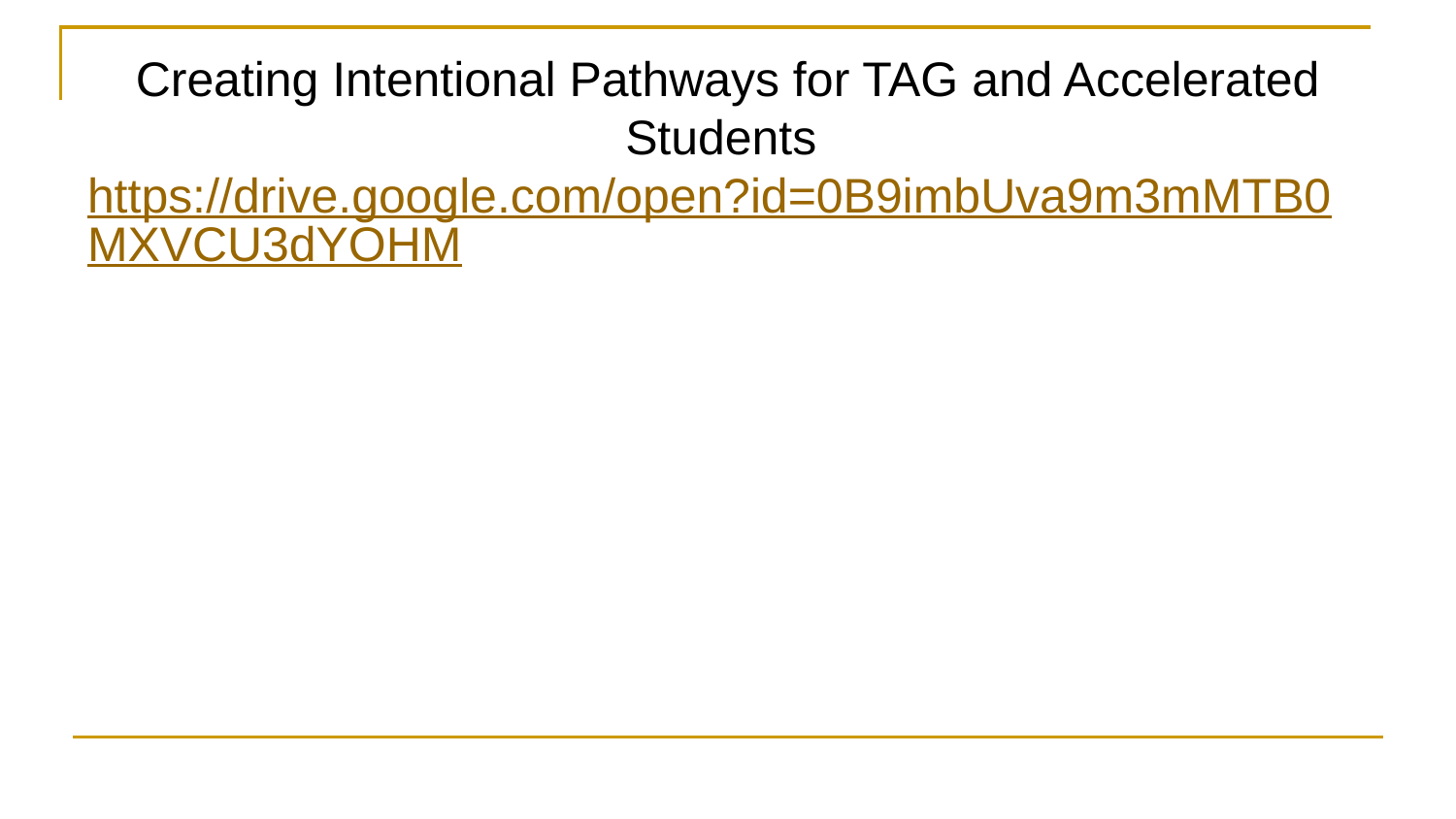

# Creating Intentional Pathways for TAG and Accelerated Students https://drive.google.com/open?id=0B9imbUva9m3mMTB0MXVCU3dYOHM